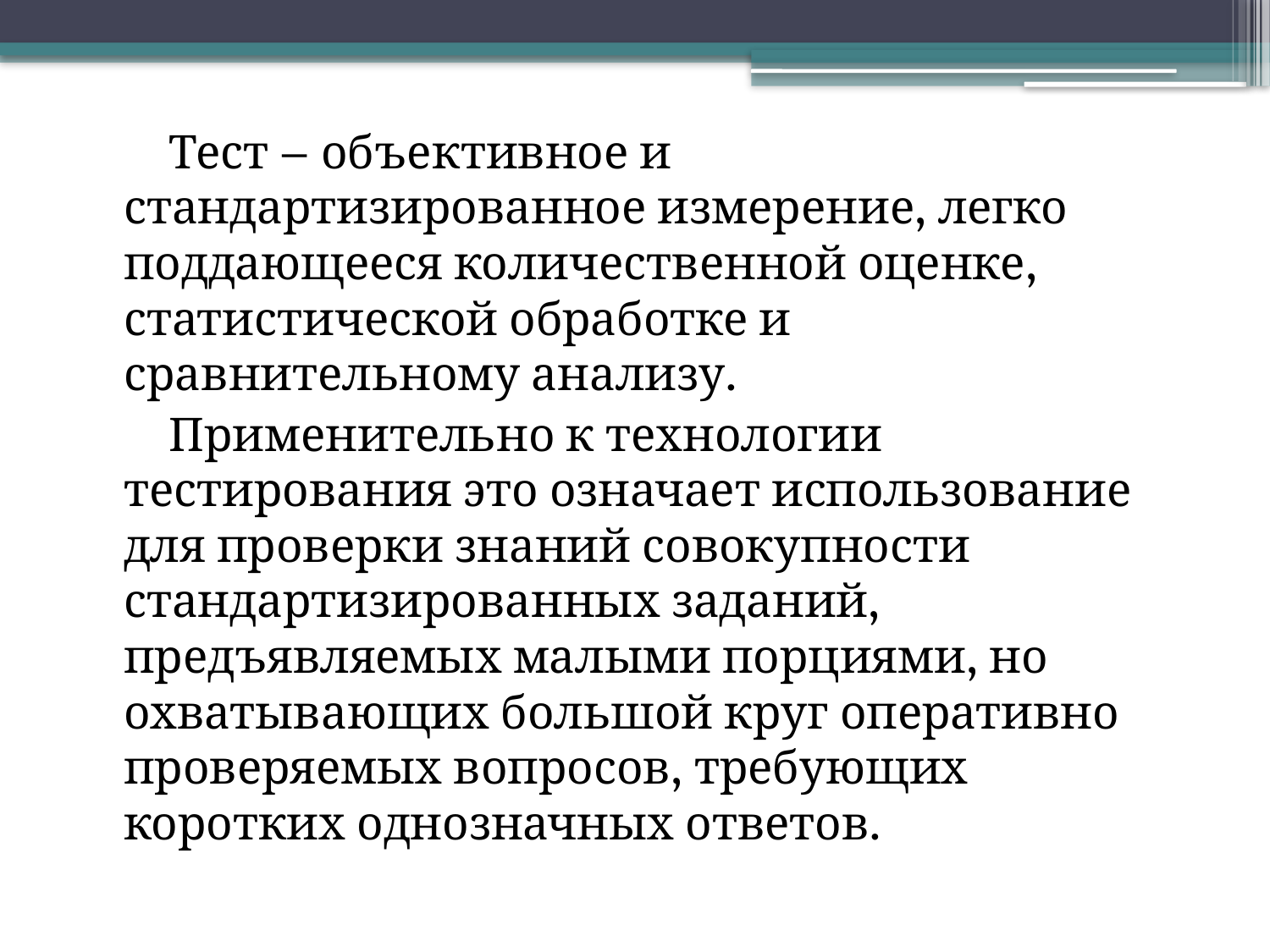

Тест – объективное и стандартизированное измерение, легко поддающееся количественной оценке, статистической обработке и сравнительному анализу.
       Применительно к технологии тестирования это означает использование для проверки знаний совокупности  стандартизированных заданий, предъявляемых малыми порциями, но охватывающих большой круг оперативно проверяемых вопросов, требующих коротких однозначных ответов.